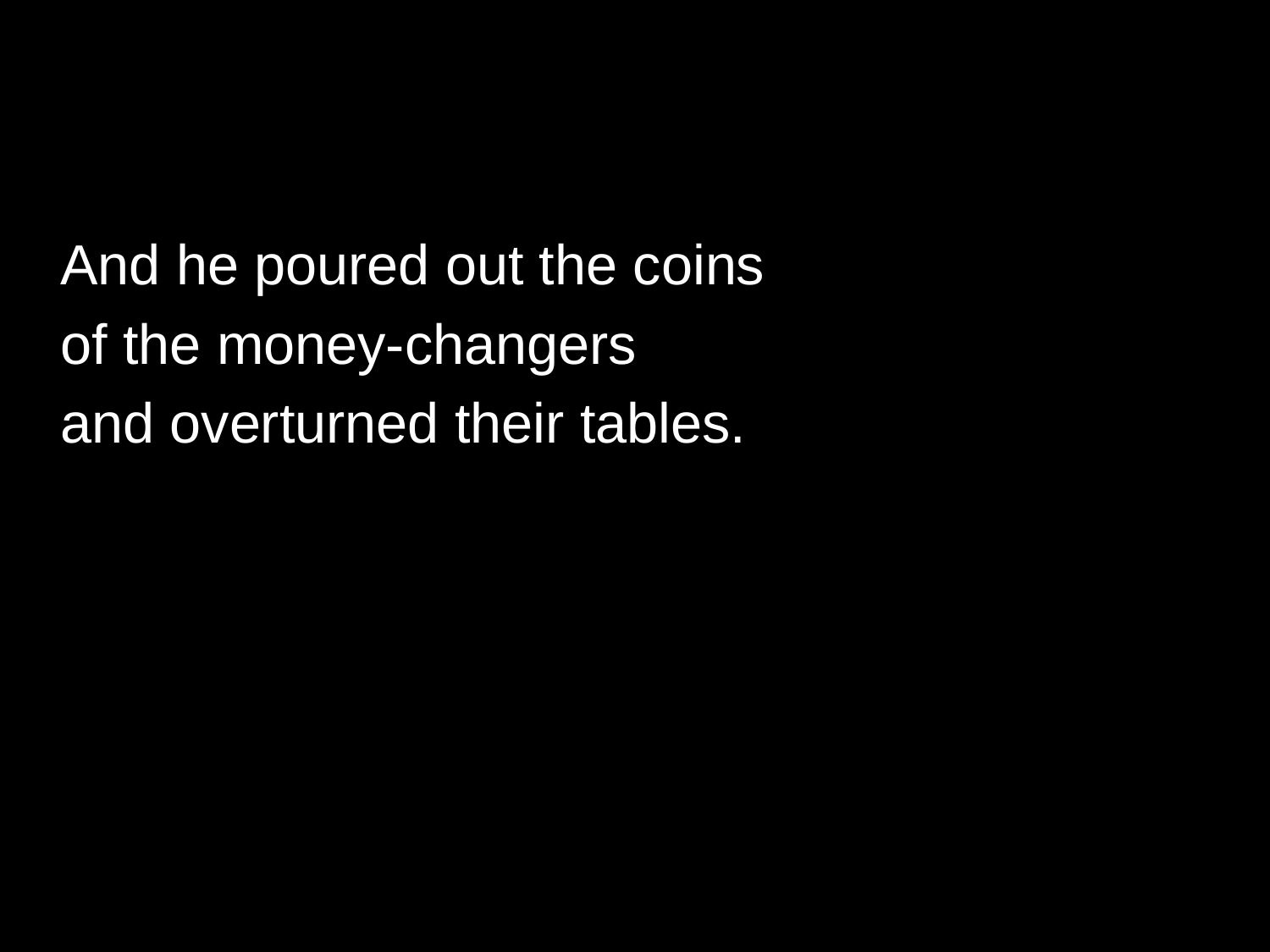

And he poured out the coins
	of the money-changers
	and overturned their tables.